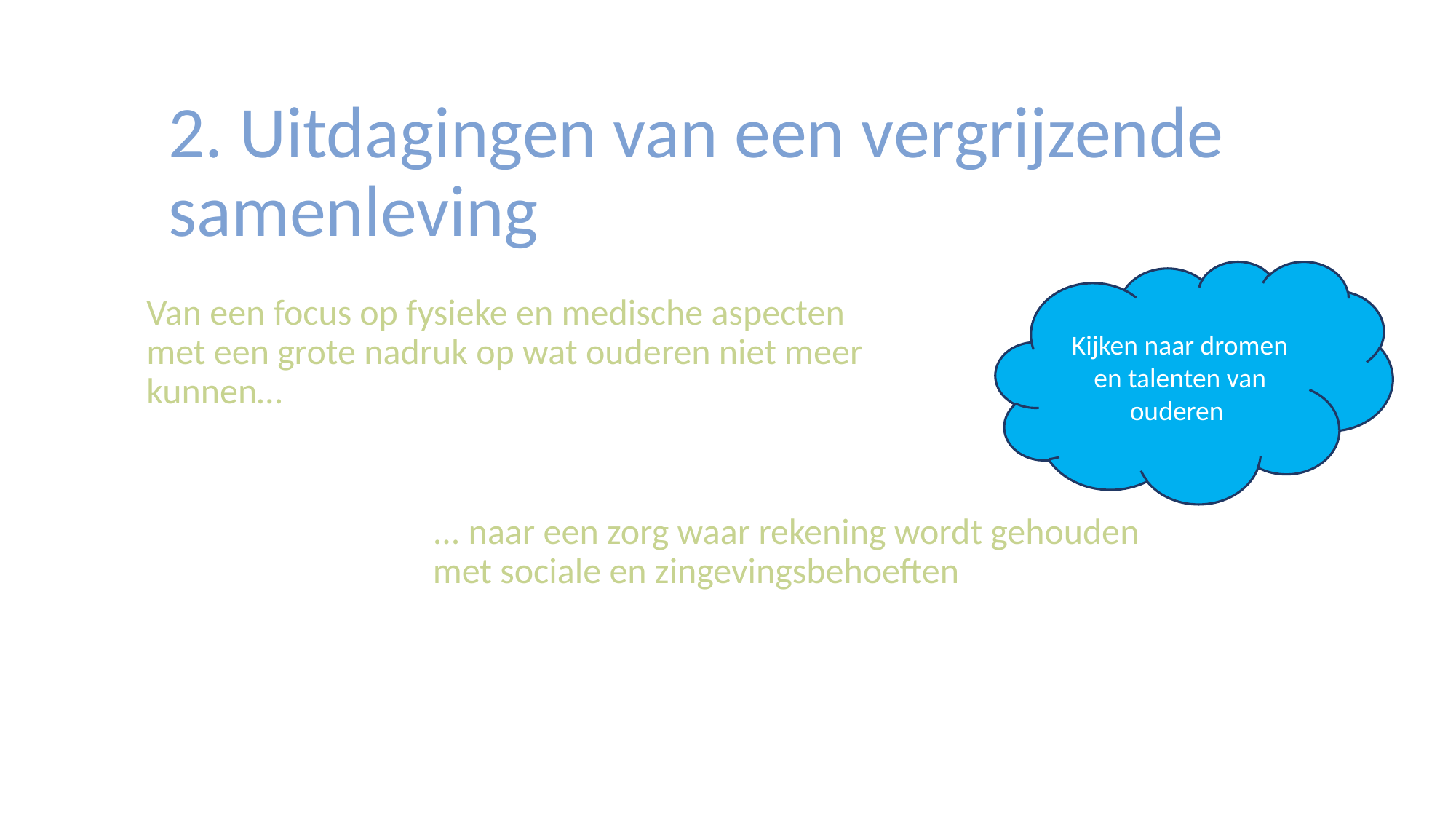

2. Uitdagingen van een vergrijzende samenleving
Kijken naar dromen en talenten van ouderen
Van een focus op fysieke en medische aspecten met een grote nadruk op wat ouderen niet meer kunnen…
... naar een zorg waar rekening wordt gehouden met sociale en zingevingsbehoeften